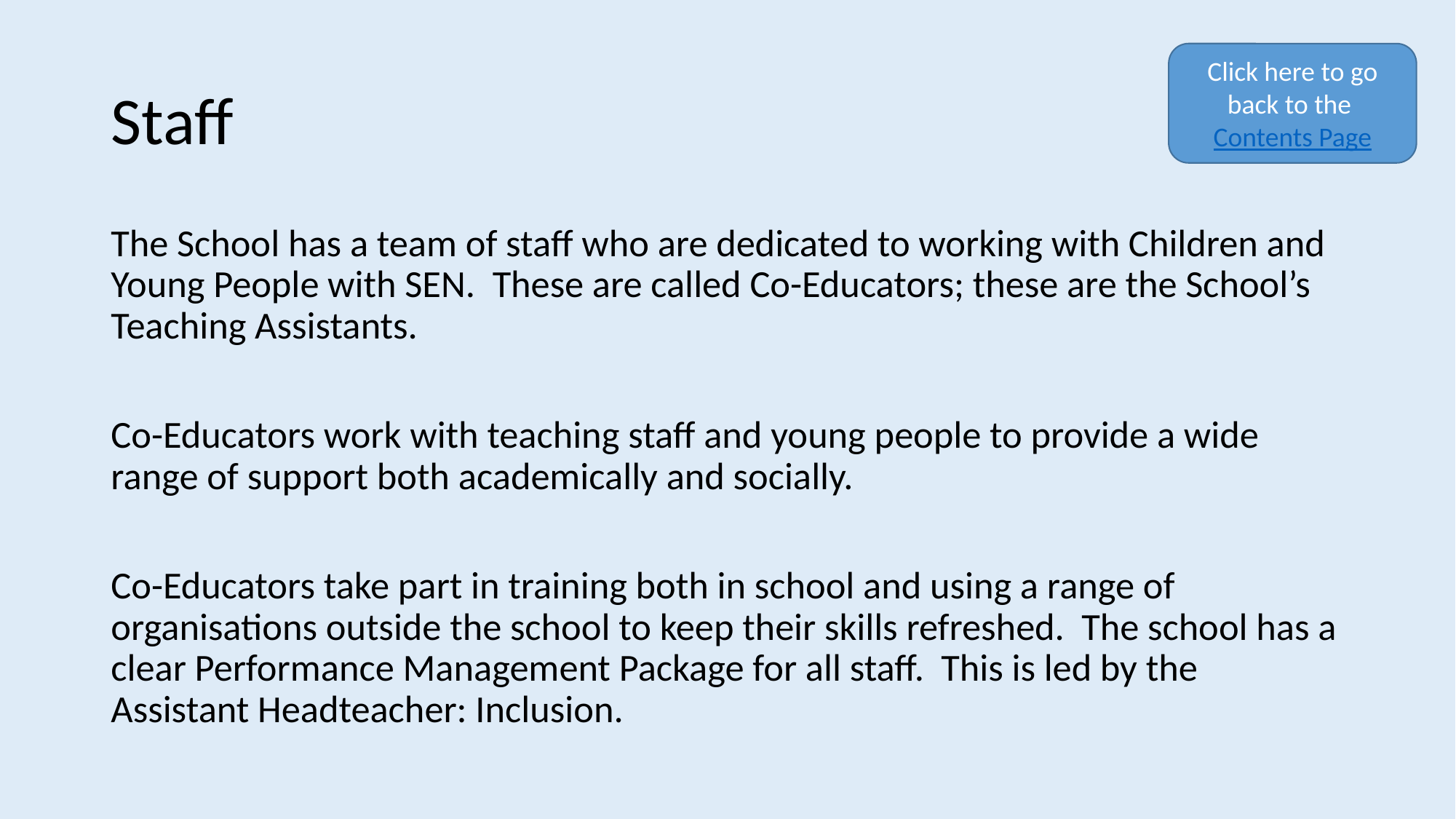

# Staff
Click here to go back to the Contents Page
The School has a team of staff who are dedicated to working with Children and Young People with SEN.  These are called Co-Educators; these are the School’s Teaching Assistants.

Co-Educators work with teaching staff and young people to provide a wide range of support both academically and socially.

Co-Educators take part in training both in school and using a range of organisations outside the school to keep their skills refreshed.  The school has a clear Performance Management Package for all staff.  This is led by the Assistant Headteacher: Inclusion.